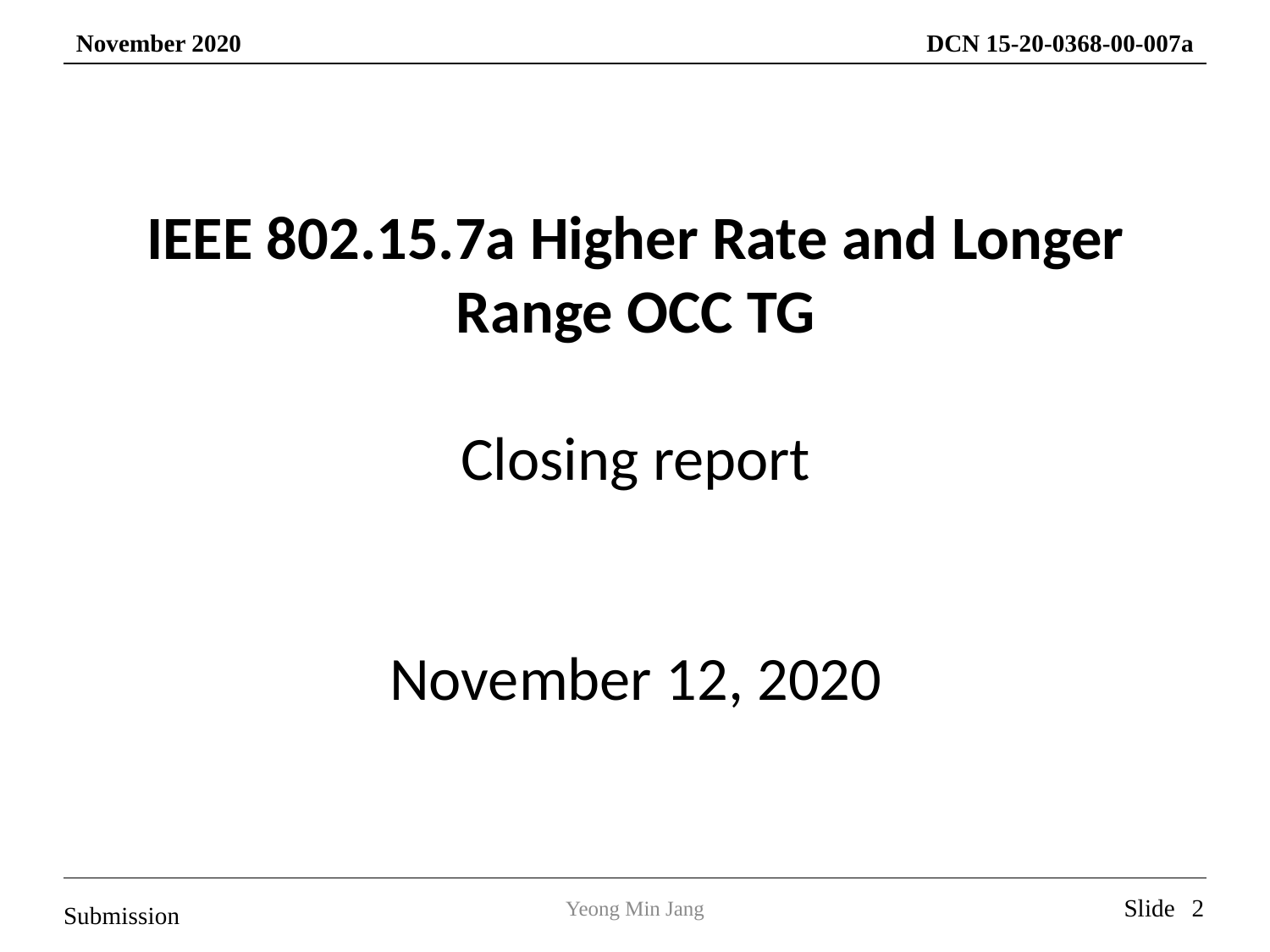

IEEE 802.15.7a Higher Rate and Longer Range OCC TG
Closing report
November 12, 2020